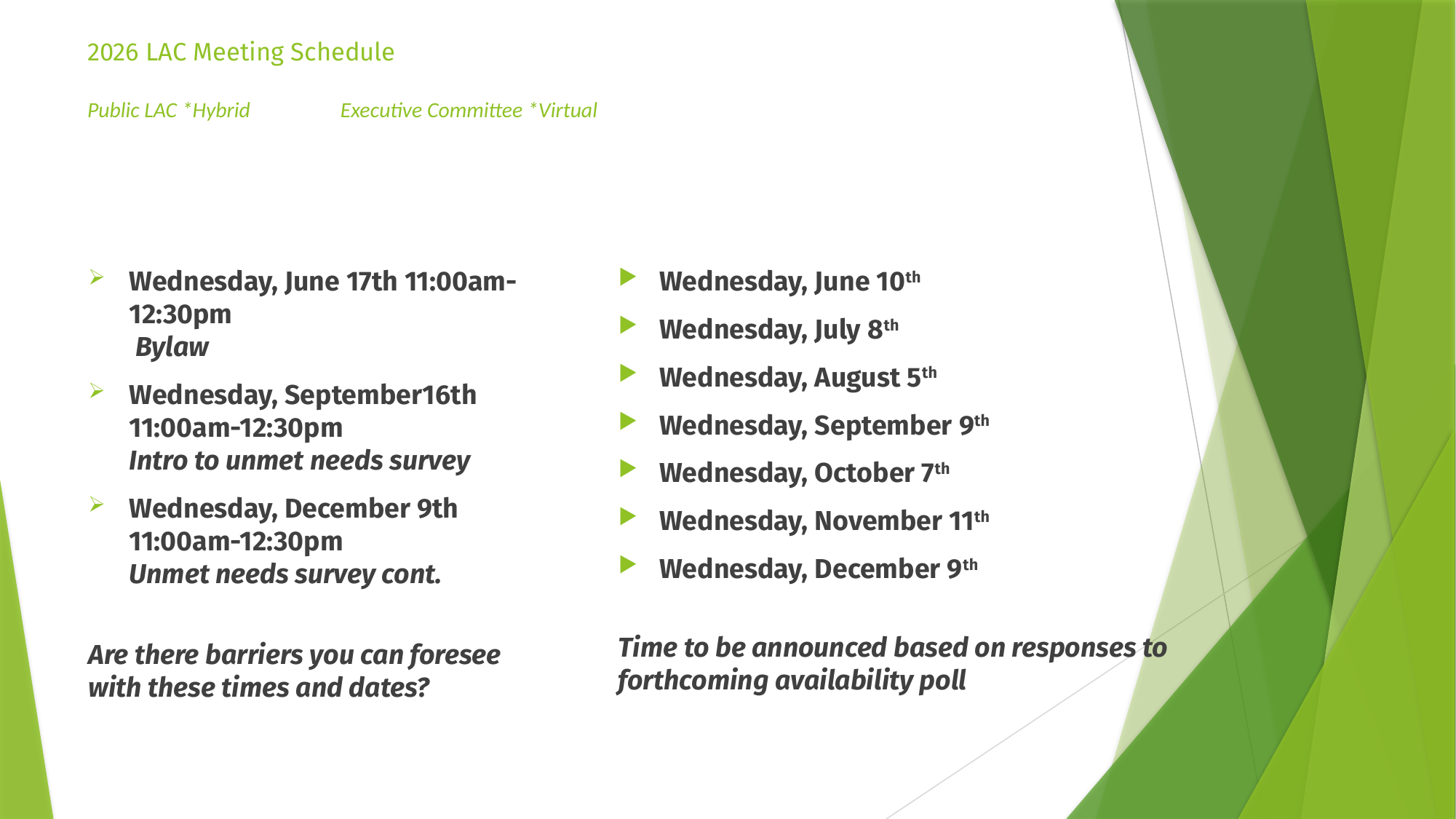

# 2026 LAC Meeting Schedule Public LAC *Hybrid               Executive Committee *Virtual
Wednesday, June 17th 11:00am-12:30pm
 Bylaw
Wednesday, September16th 11:00am-12:30pm
Intro to unmet needs survey
Wednesday, December 9th 11:00am-12:30pm
Unmet needs survey cont.
Are there barriers you can foresee with these times and dates?
Wednesday, June 10th
Wednesday, July 8th
Wednesday, August 5th
Wednesday, September 9th
Wednesday, October 7th
Wednesday, November 11th
Wednesday, December 9th
Time to be announced based on responses to forthcoming availability poll